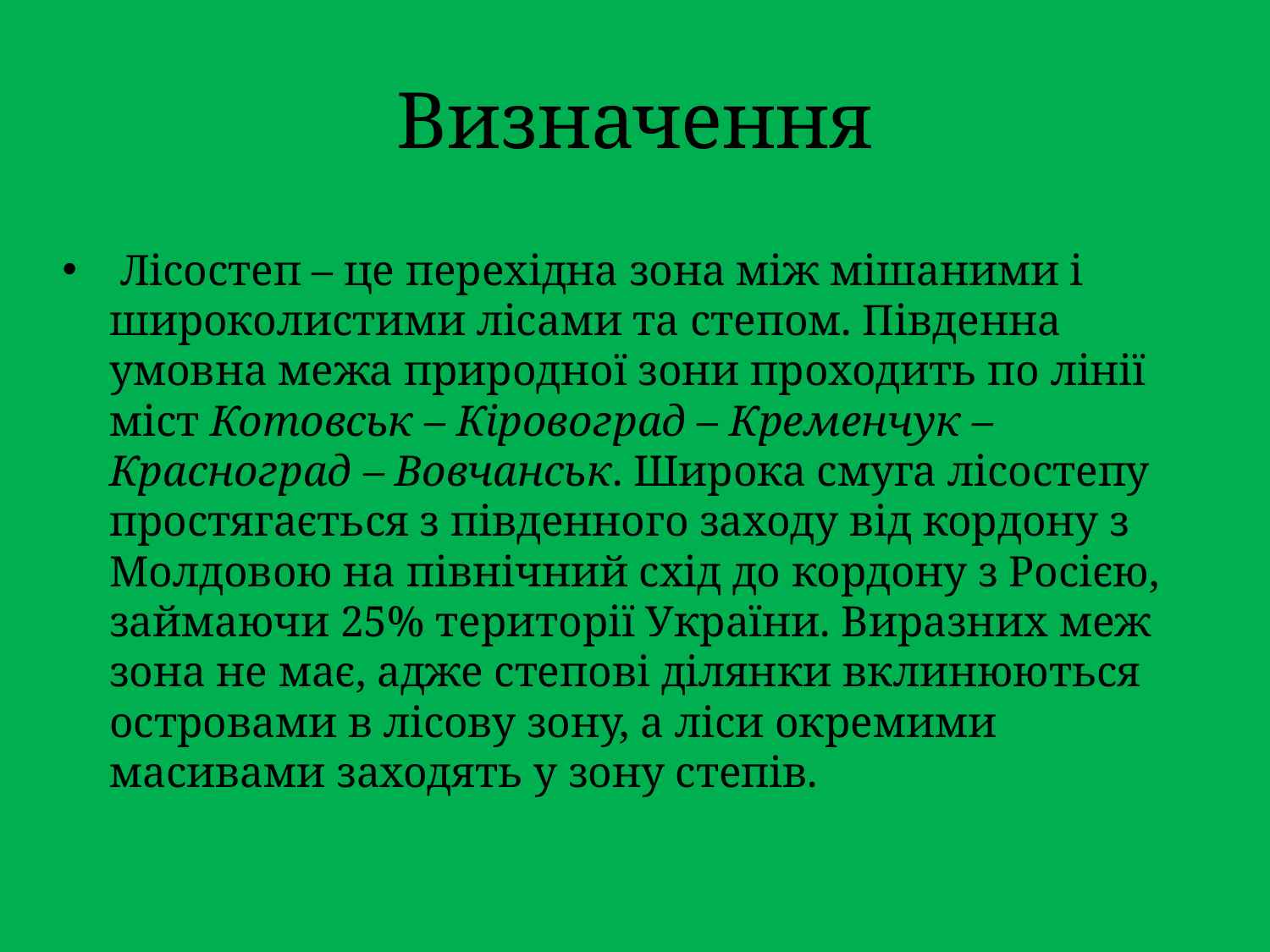

# Визначення

 Лісостеп – це перехідна зона між мішаними і широколистими лісами та степом. Південна умовна межа природної зони проходить по лінії міст Котовськ – Кіровоград – Кременчук –Красноград – Вовчанськ. Широка смуга лісостепу простягається з південного заходу від кордону з Молдовою на північний схід до кордону з Росією, займаючи 25% території України. Виразних меж зона не має, адже степові ділянки вклинюються островами в лісову зону, а ліси окремими масивами заходять у зону степів.